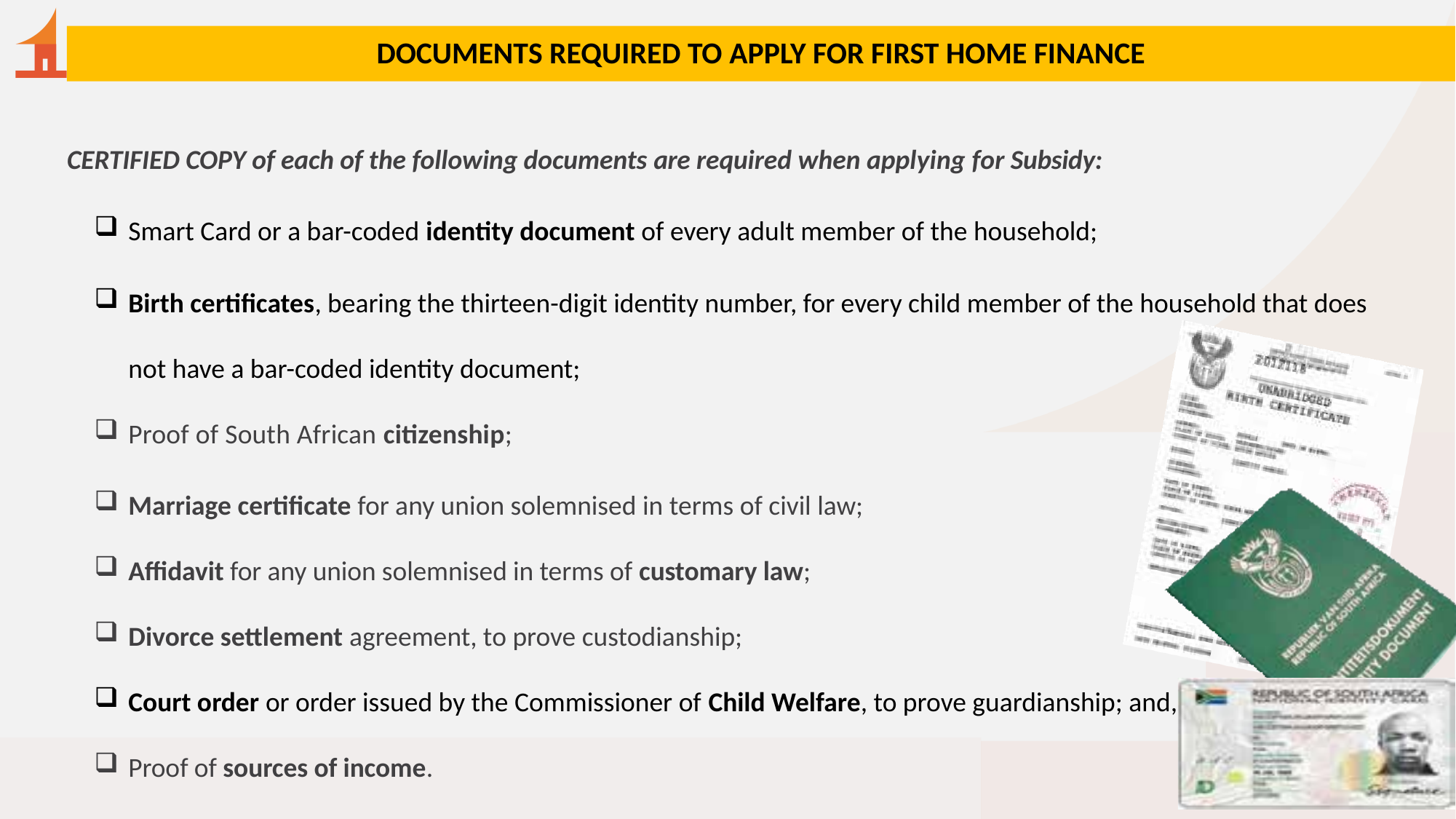

# DOCUMENTS REQUIRED TO APPLY FOR FIRST HOME FINANCE

CERTIFIED COPY of each of the following documents are required when applying for Subsidy:
Smart Card or a bar-coded identity document of every adult member of the household;
Birth certificates, bearing the thirteen-digit identity number, for every child member of the household that does not have a bar-coded identity document;
Proof of South African citizenship;
Marriage certificate for any union solemnised in terms of civil law;
Affidavit for any union solemnised in terms of customary law;
Divorce settlement agreement, to prove custodianship;
Court order or order issued by the Commissioner of Child Welfare, to prove guardianship; and,
Proof of sources of income.